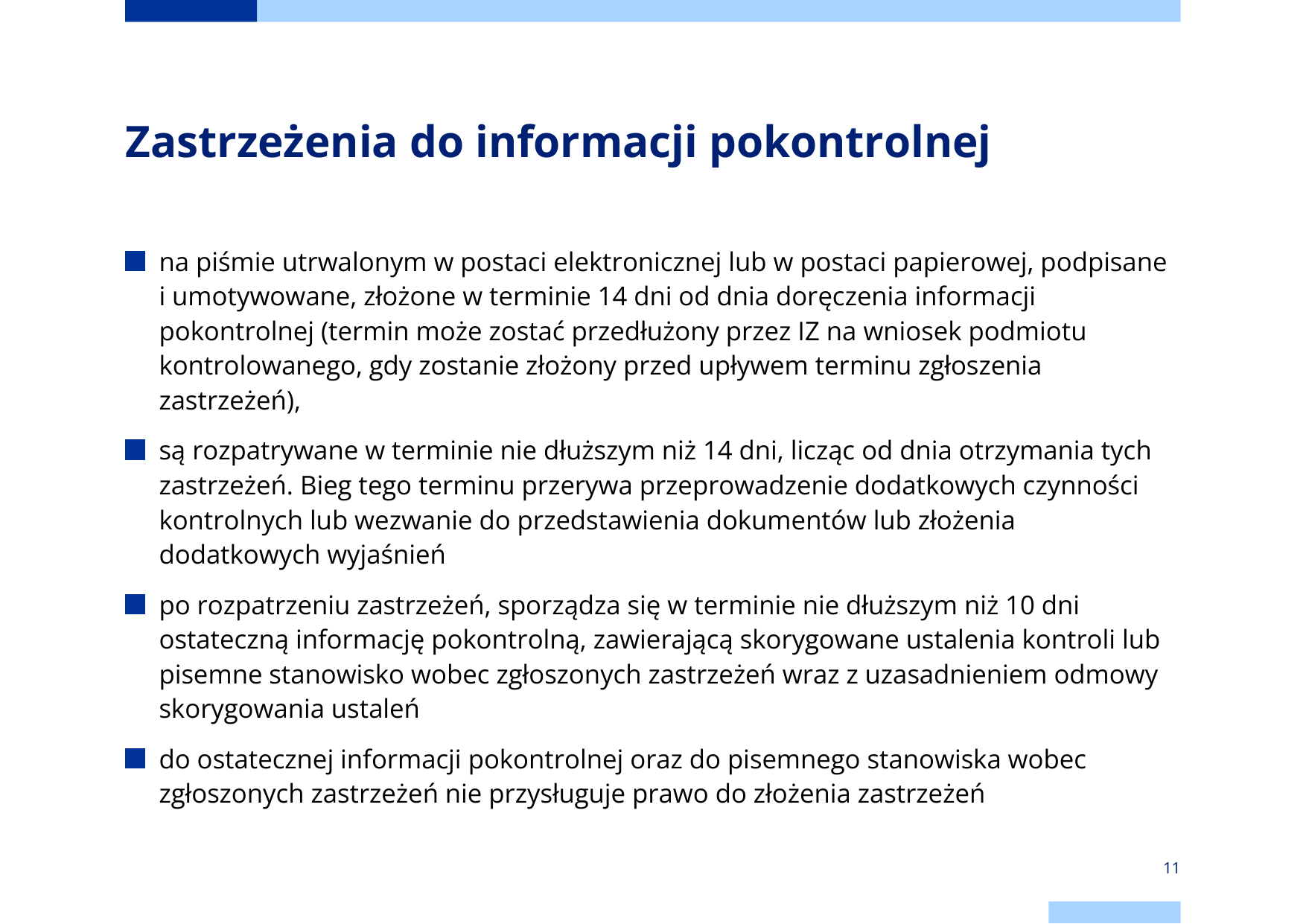

# Zastrzeżenia do informacji pokontrolnej
na piśmie utrwalonym w postaci elektronicznej lub w postaci papierowej, podpisane i umotywowane, złożone w terminie 14 dni od dnia doręczenia informacji pokontrolnej (termin może zostać przedłużony przez IZ na wniosek podmiotu kontrolowanego, gdy zostanie złożony przed upływem terminu zgłoszenia zastrzeżeń),
są rozpatrywane w terminie nie dłuższym niż 14 dni, licząc od dnia otrzymania tych zastrzeżeń. Bieg tego terminu przerywa przeprowadzenie dodatkowych czynności kontrolnych lub wezwanie do przedstawienia dokumentów lub złożenia dodatkowych wyjaśnień
po rozpatrzeniu zastrzeżeń, sporządza się w terminie nie dłuższym niż 10 dni ostateczną informację pokontrolną, zawierającą skorygowane ustalenia kontroli lub pisemne stanowisko wobec zgłoszonych zastrzeżeń wraz z uzasadnieniem odmowy skorygowania ustaleń
do ostatecznej informacji pokontrolnej oraz do pisemnego stanowiska wobec zgłoszonych zastrzeżeń nie przysługuje prawo do złożenia zastrzeżeń
11